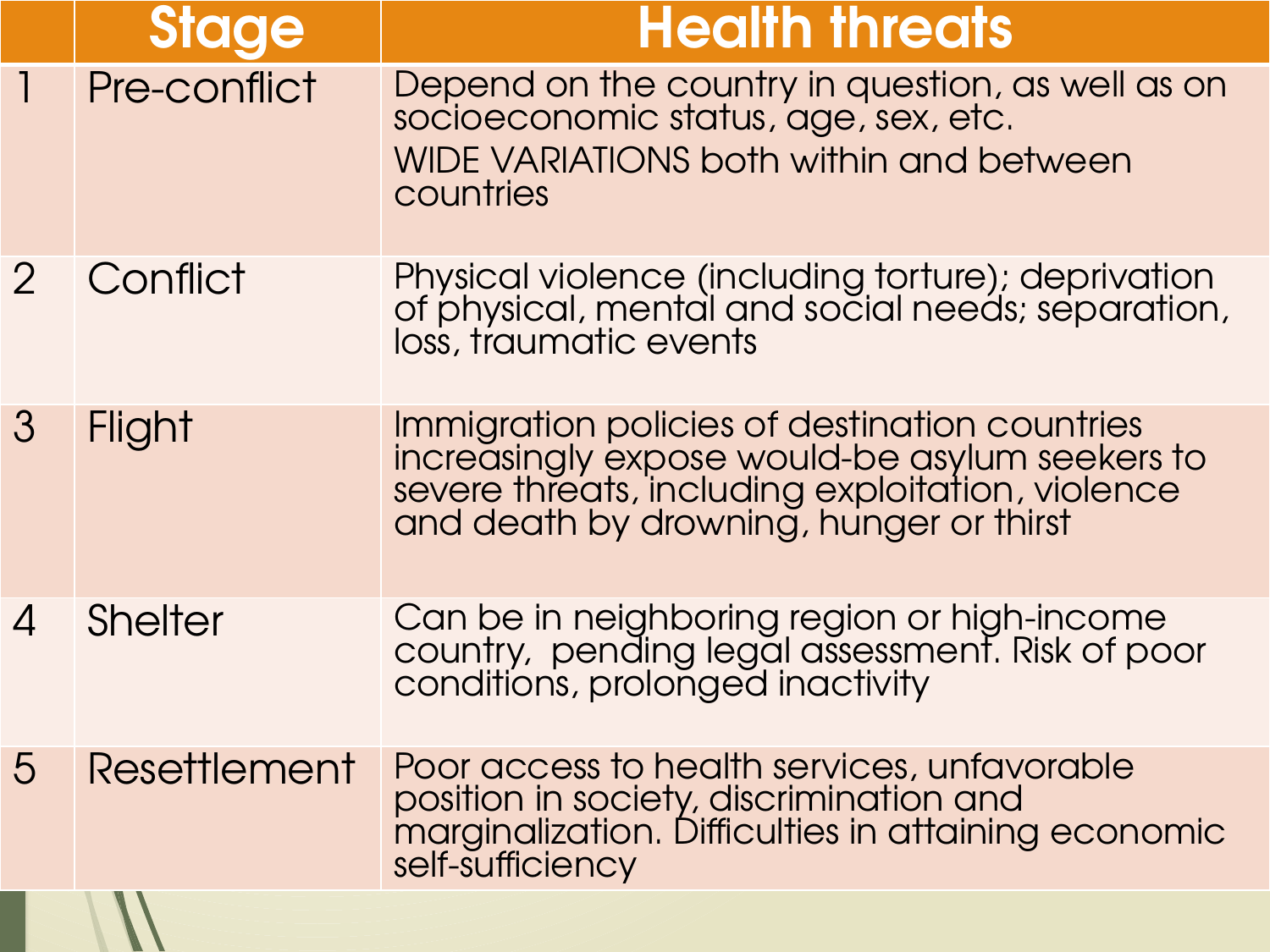

|  | Stage | Health threats |
| --- | --- | --- |
| 1 | Pre-conflict | Depend on the country in question, as well as on socioeconomic status, age, sex, etc. WIDE VARIATIONS both within and between countries |
| 2 | Conflict | Physical violence (including torture); deprivation of physical, mental and social needs; separation, loss, traumatic events |
| 3 | Flight | Immigration policies of destination countries increasingly expose would-be asylum seekers to severe threats, including exploitation, violence and death by drowning, hunger or thirst |
| 4 | Shelter | Can be in neighboring region or high-income country, pending legal assessment. Risk of poor conditions, prolonged inactivity |
| 5 | Resettlement | Poor access to health services, unfavorable position in society, discrimination and marginalization. Difficulties in attaining economic self-sufficiency |